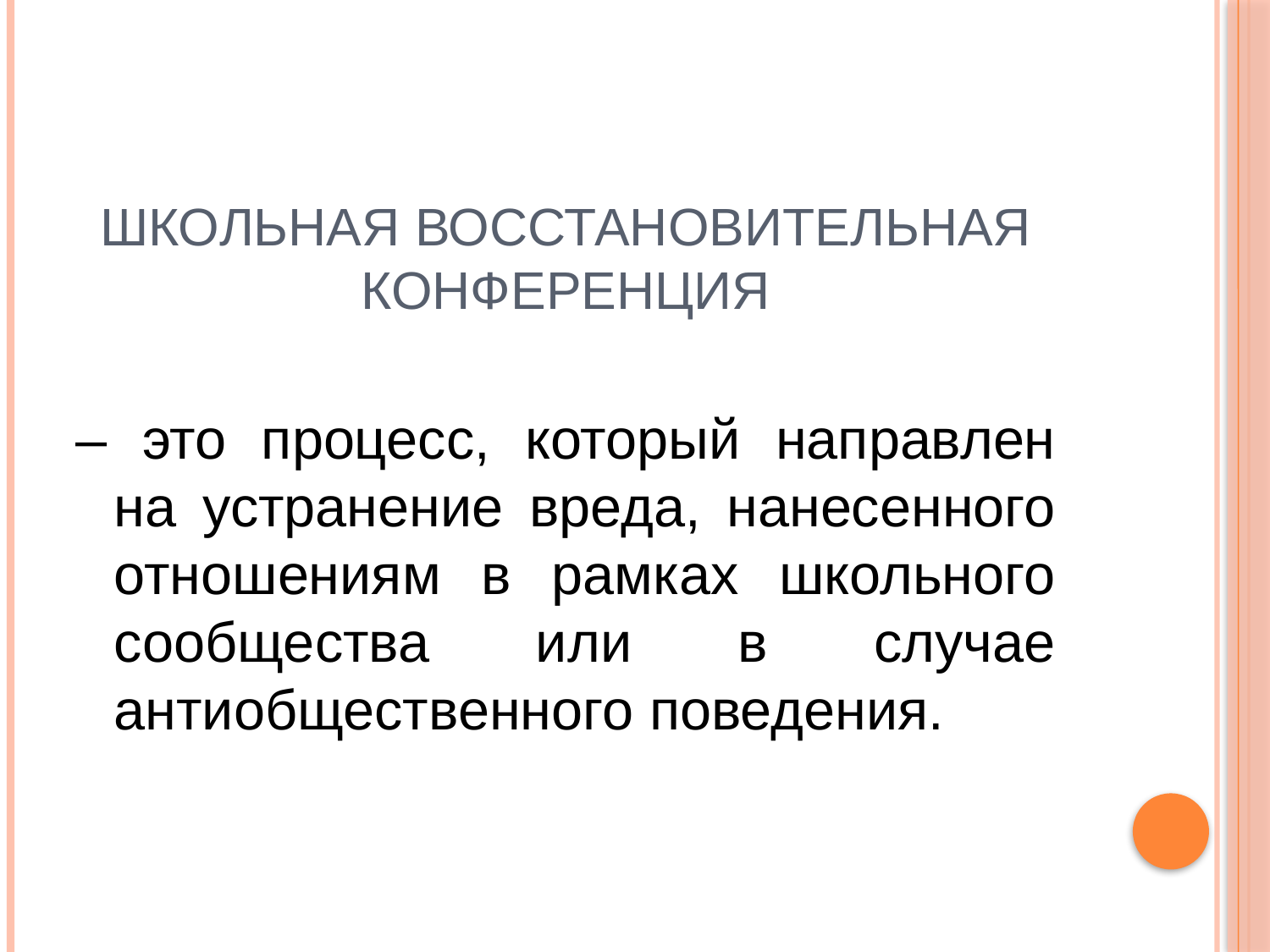

# Школьная восстановительная конференция
– это процесс, который направлен на устранение вреда, нанесенного отношениям в рамках школьного сообщества или в случае антиобщественного поведения.